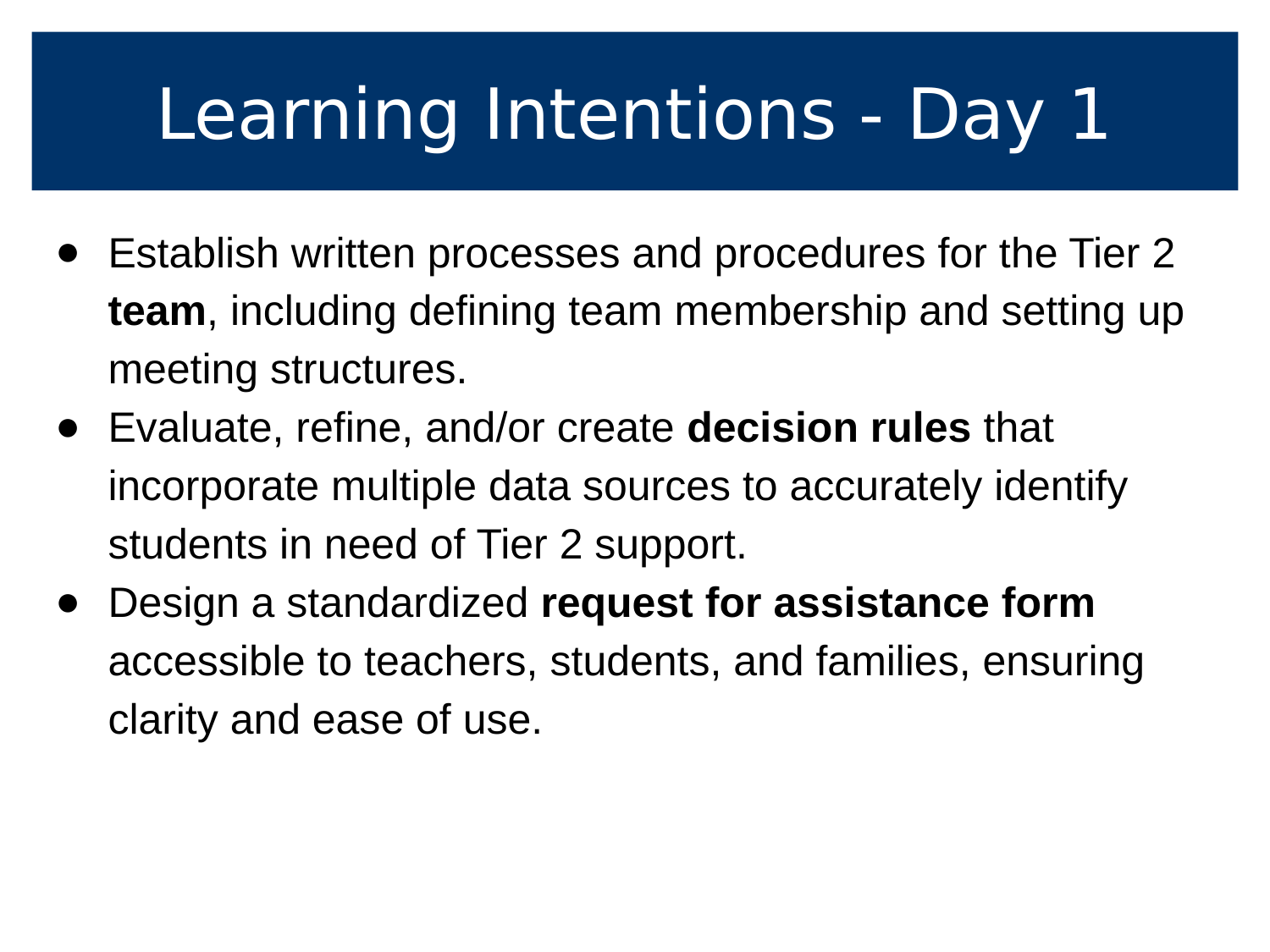

# Learning Intentions - Day 1
Establish written processes and procedures for the Tier 2 team, including defining team membership and setting up meeting structures.
Evaluate, refine, and/or create decision rules that incorporate multiple data sources to accurately identify students in need of Tier 2 support.
Design a standardized request for assistance form accessible to teachers, students, and families, ensuring clarity and ease of use.